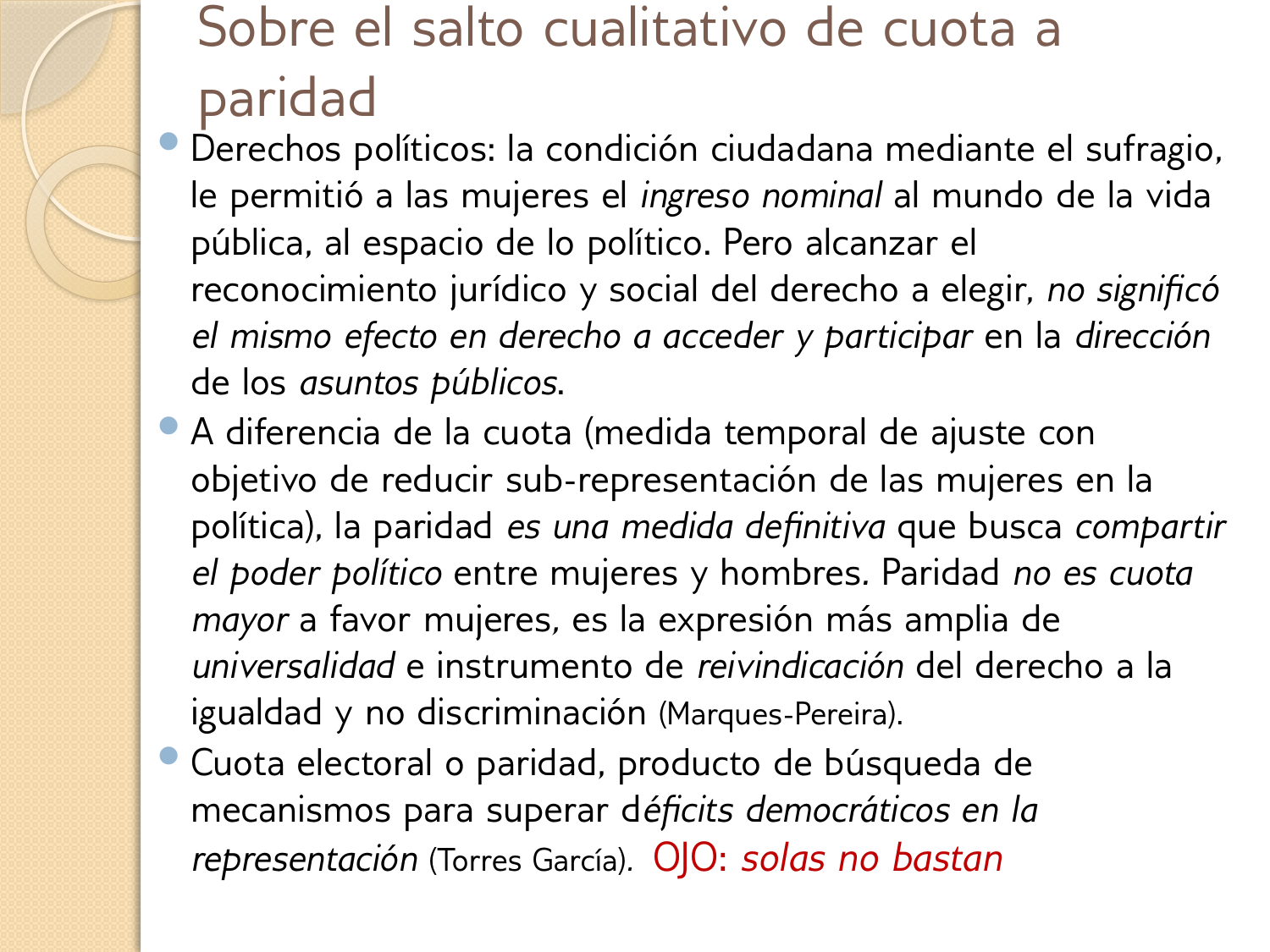

# Sobre el salto cualitativo de cuota a paridad
Derechos políticos: la condición ciudadana mediante el sufragio, le permitió a las mujeres el ingreso nominal al mundo de la vida pública, al espacio de lo político. Pero alcanzar el reconocimiento jurídico y social del derecho a elegir, no significó el mismo efecto en derecho a acceder y participar en la dirección de los asuntos públicos.
A diferencia de la cuota (medida temporal de ajuste con objetivo de reducir sub-representación de las mujeres en la política), la paridad es una medida definitiva que busca compartir el poder político entre mujeres y hombres. Paridad no es cuota mayor a favor mujeres, es la expresión más amplia de universalidad e instrumento de reivindicación del derecho a la igualdad y no discriminación (Marques-Pereira).
Cuota electoral o paridad, producto de búsqueda de mecanismos para superar déficits democráticos en la representación (Torres García).  OJO: solas no bastan